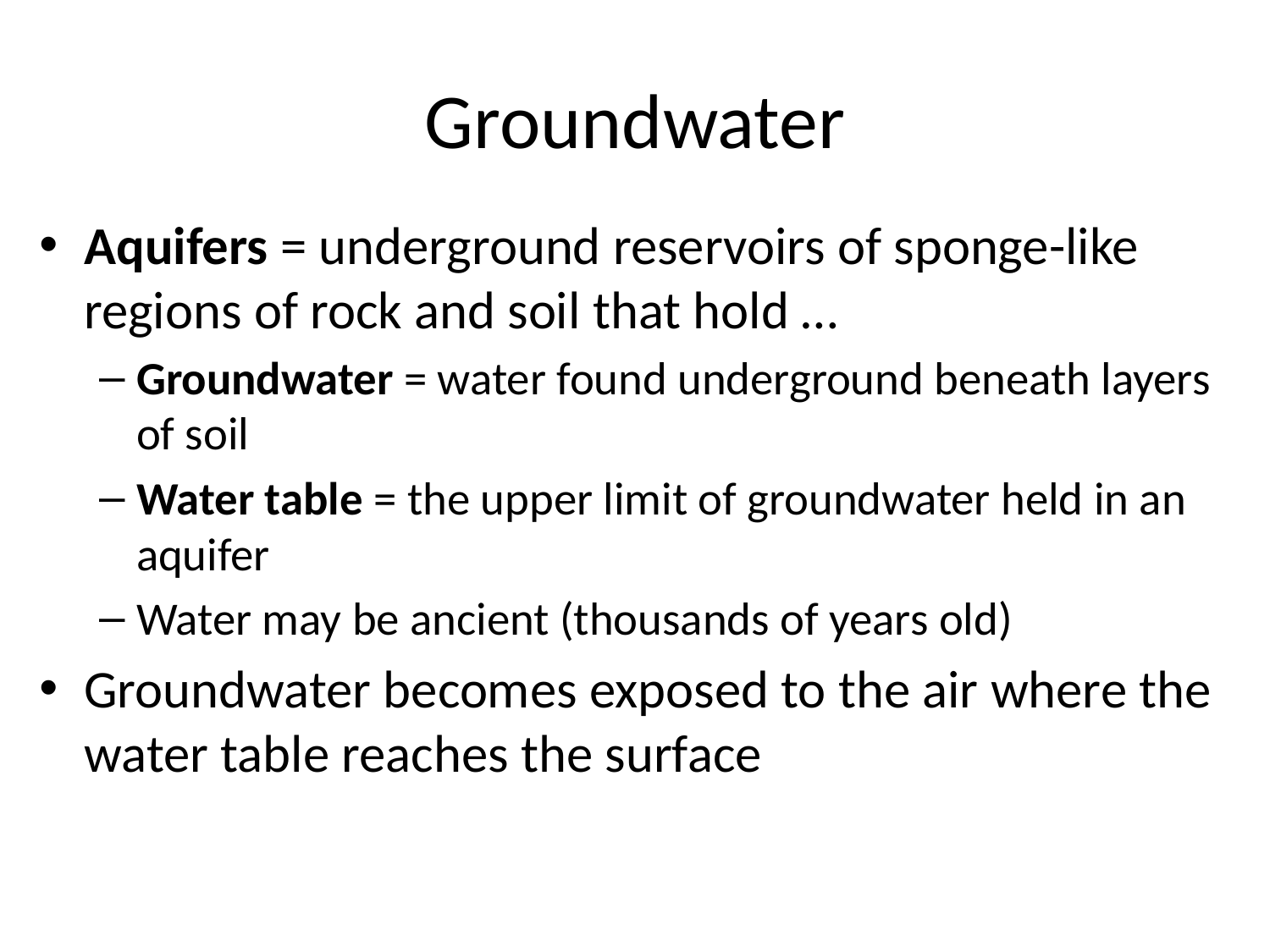

# Groundwater
Aquifers = underground reservoirs of sponge-like regions of rock and soil that hold …
Groundwater = water found underground beneath layers of soil
Water table = the upper limit of groundwater held in an aquifer
Water may be ancient (thousands of years old)
Groundwater becomes exposed to the air where the water table reaches the surface